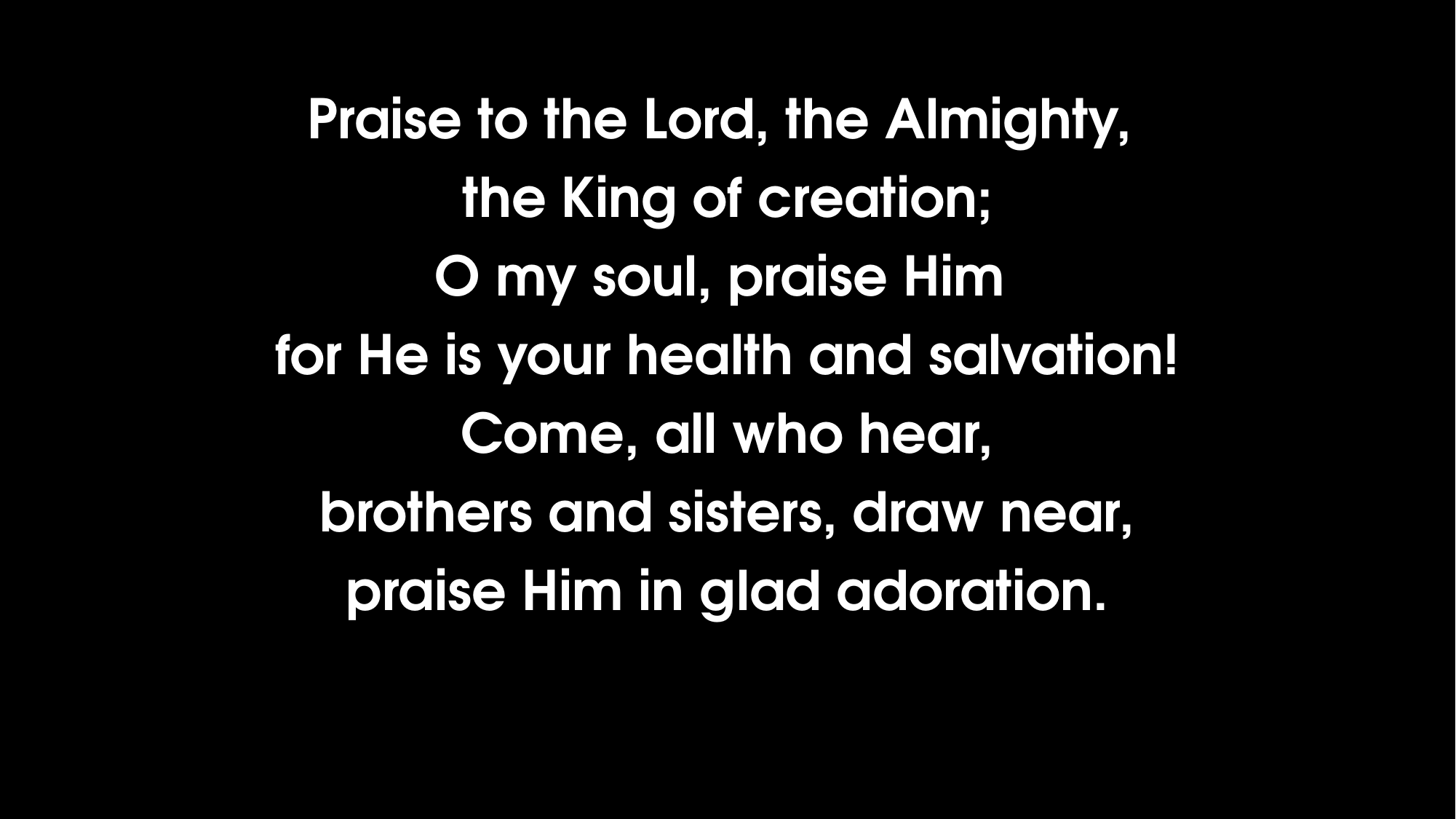

# Praise to the Lord, the Almighty, the King of creation; O my soul, praise Him for He is your health and salvation! Come, all who hear, brothers and sisters, draw near, praise Him in glad adoration.